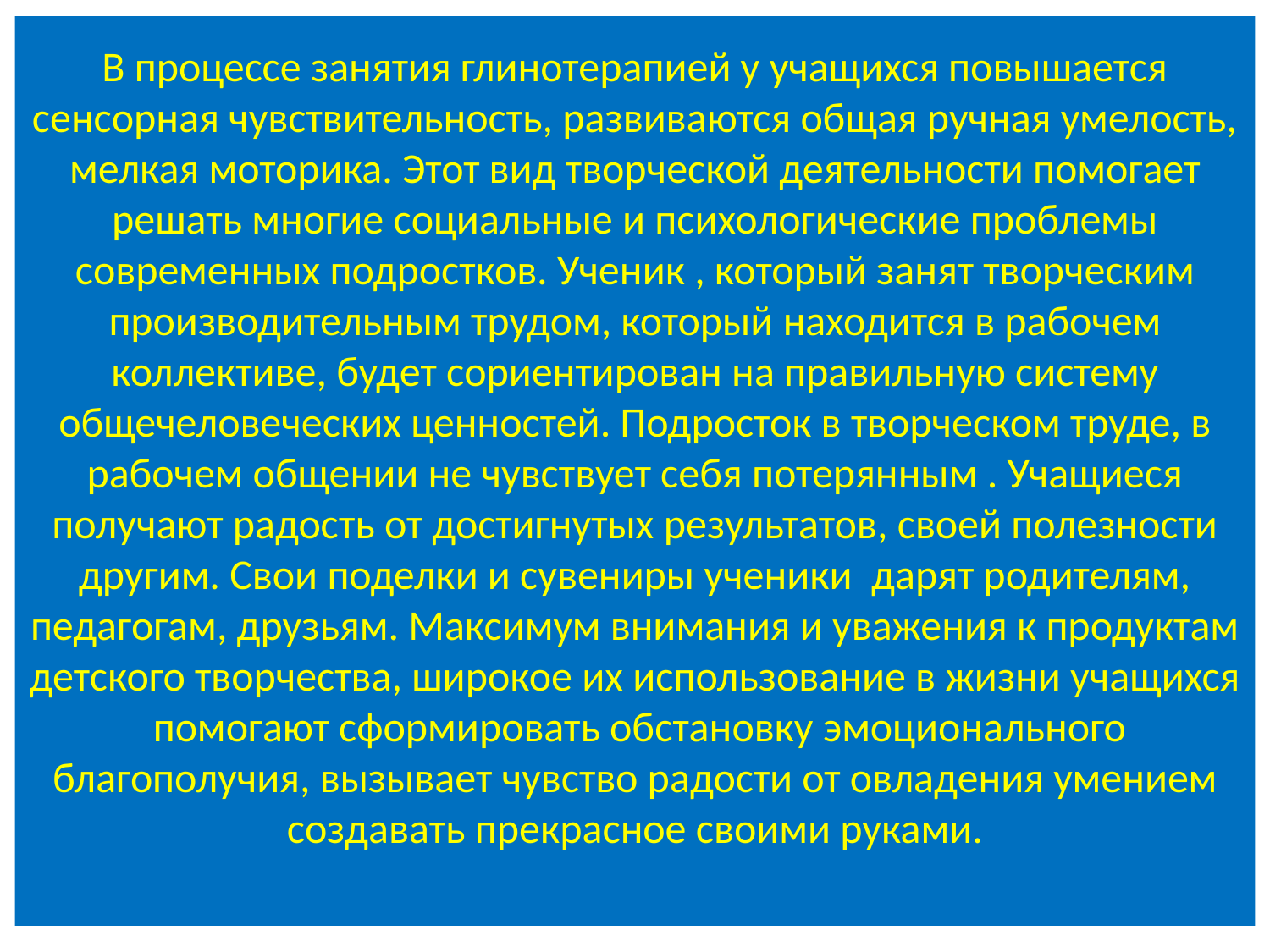

# В процессе занятия глинотерапией у учащихся повышается сенсорная чувствительность, развиваются общая ручная умелость, мелкая моторика. Этот вид творческой деятельности помогает решать многие социальные и психологические проблемы современных подростков. Ученик , который занят творческим производительным трудом, который находится в рабочем коллективе, будет сориентирован на правильную систему общечеловеческих ценностей. Подросток в творческом труде, в рабочем общении не чувствует себя потерянным . Учащиеся получают радость от достигнутых результатов, своей полезности другим. Свои поделки и сувениры ученики  дарят родителям, педагогам, друзьям. Максимум внимания и уважения к продуктам детского творчества, широкое их использование в жизни учащихся  помогают сформировать обстановку эмоционального благополучия, вызывает чувство радости от овладения умением создавать прекрасное своими руками.